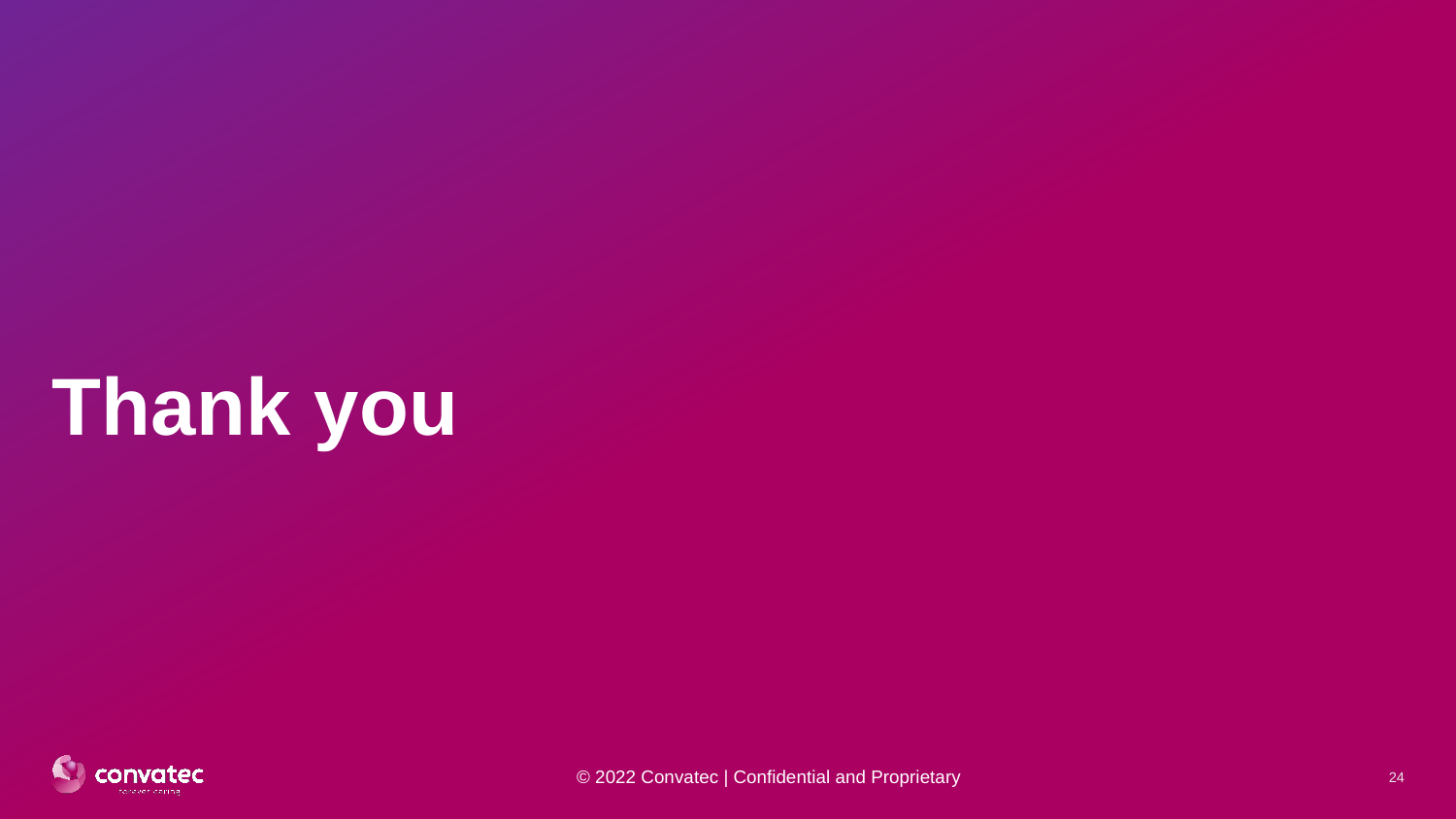

Thank you
© 2022 Convatec | Confidential and Proprietary
24